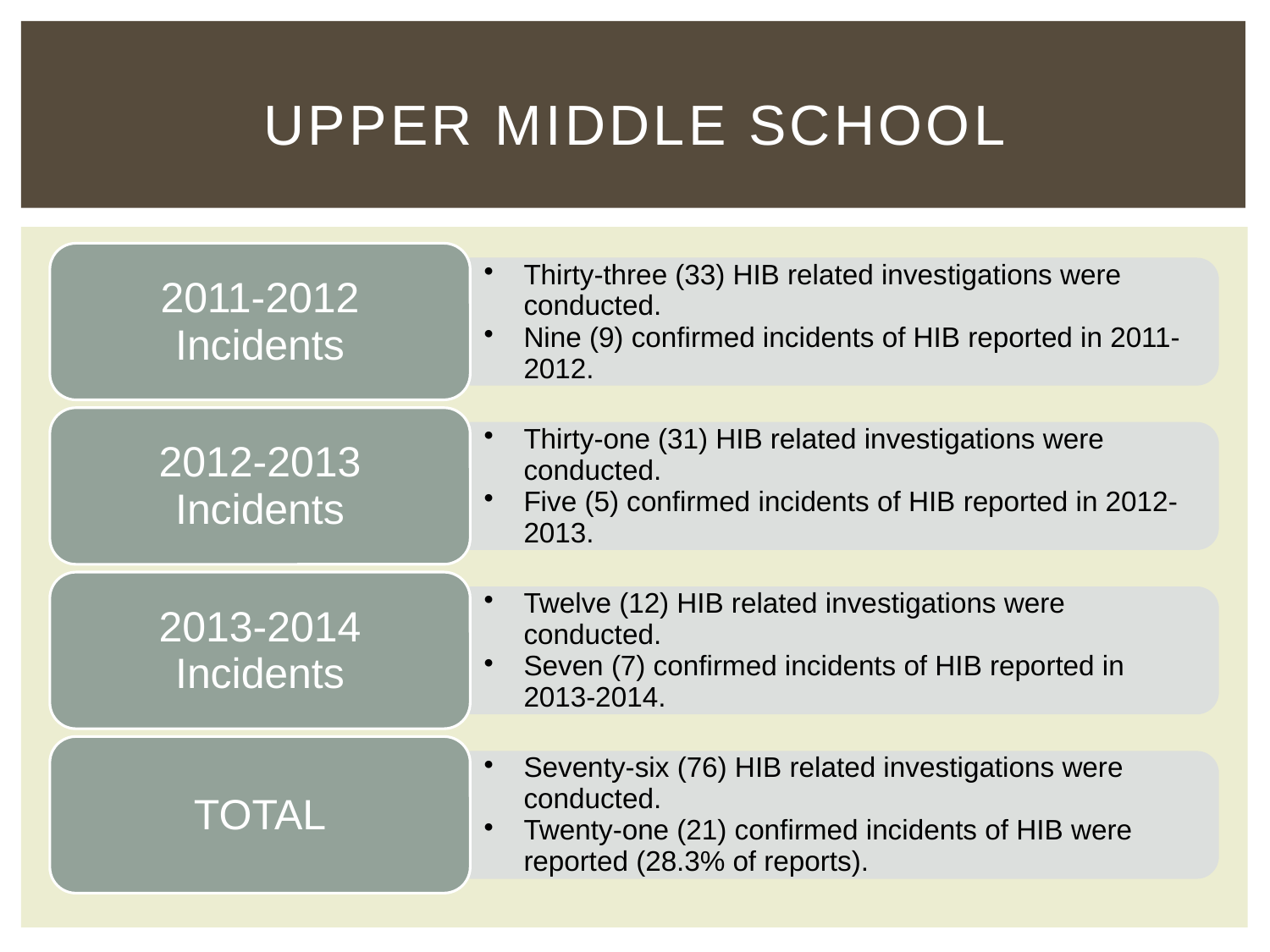

# UPPER Middle SCHOOL
2011-2012 Incidents
Thirty-three (33) HIB related investigations were conducted.
Nine (9) confirmed incidents of HIB reported in 2011-2012.
2012-2013 Incidents
Thirty-one (31) HIB related investigations were conducted.
2013-2014 Incidents
Five (5) confirmed incidents of HIB reported in 2012-2013.
Twelve (12) HIB related investigations were conducted.
Seven (7) confirmed incidents of HIB reported in 2013-2014.
TOTAL
Seventy-six (76) HIB related investigations were conducted.
Twenty-one (21) confirmed incidents of HIB were reported (28.3% of reports).